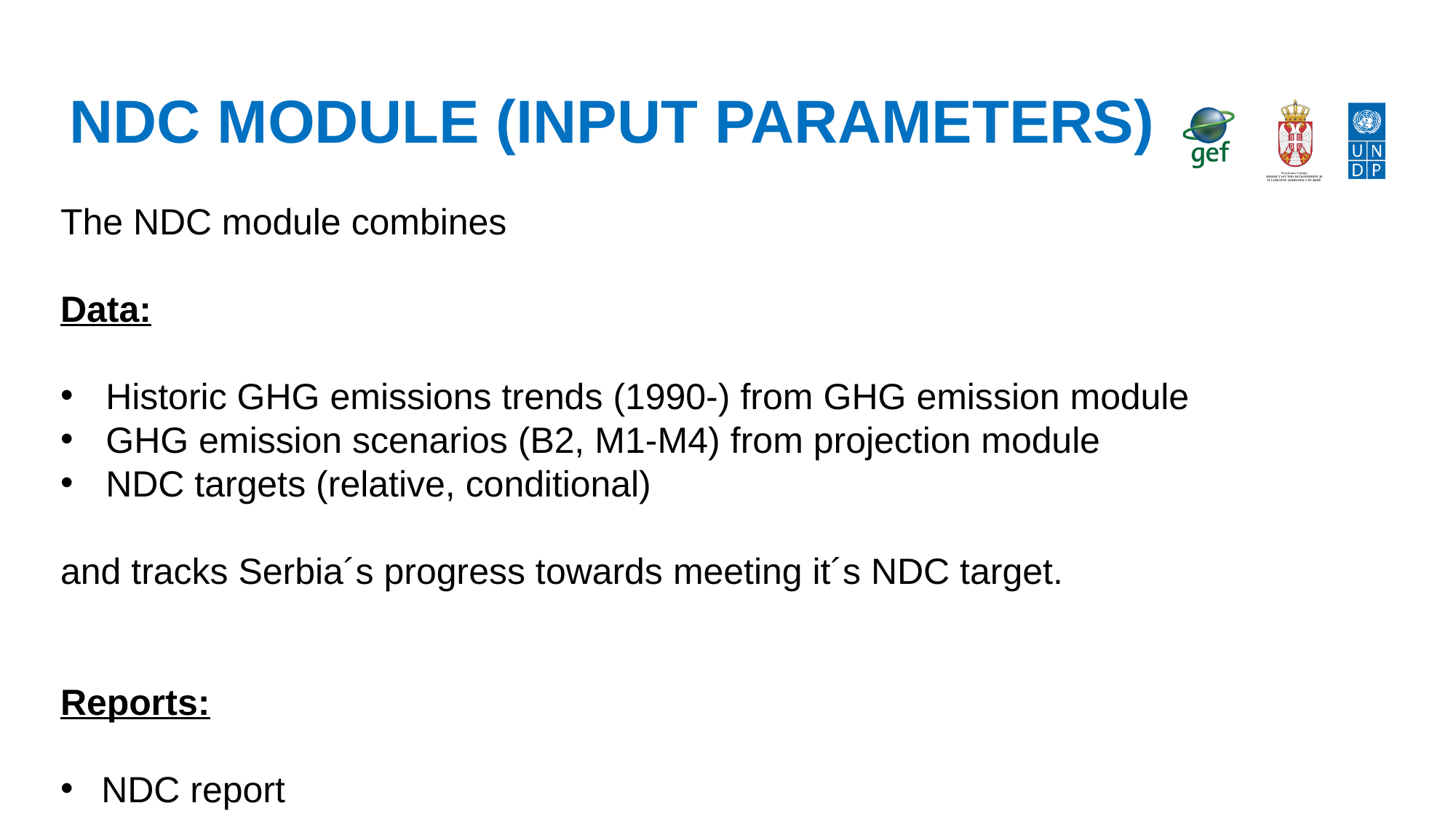

# NDC Module (input parameters)
The NDC module combines

Data:

Historic GHG emissions trends (1990-) from GHG emission module
GHG emission scenarios (B2, M1-M4) from projection module
NDC targets (relative, conditional)

and tracks Serbia´s progress towards meeting it´s NDC target.

Reports:

NDC report